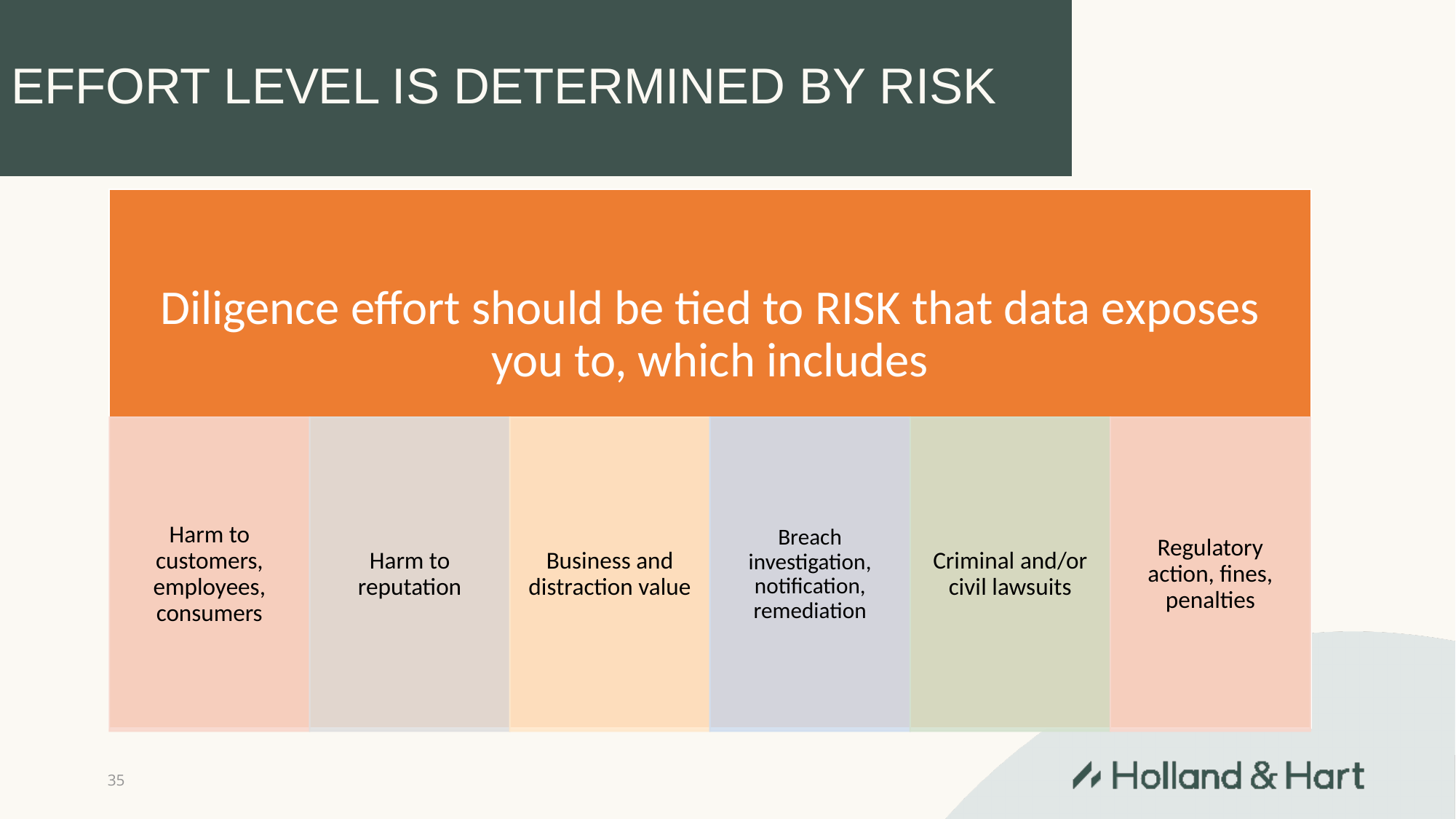

# EFFORT LEVEL IS DETERMINED BY RISK
Diligence effort should be tied to RISK that data exposes you to, which includes
Harm to customers, employees, consumers
Harm to reputation
Business and distraction value
Breach investigation, notification, remediation
Criminal and/or civil lawsuits
Regulatory action, fines, penalties
35